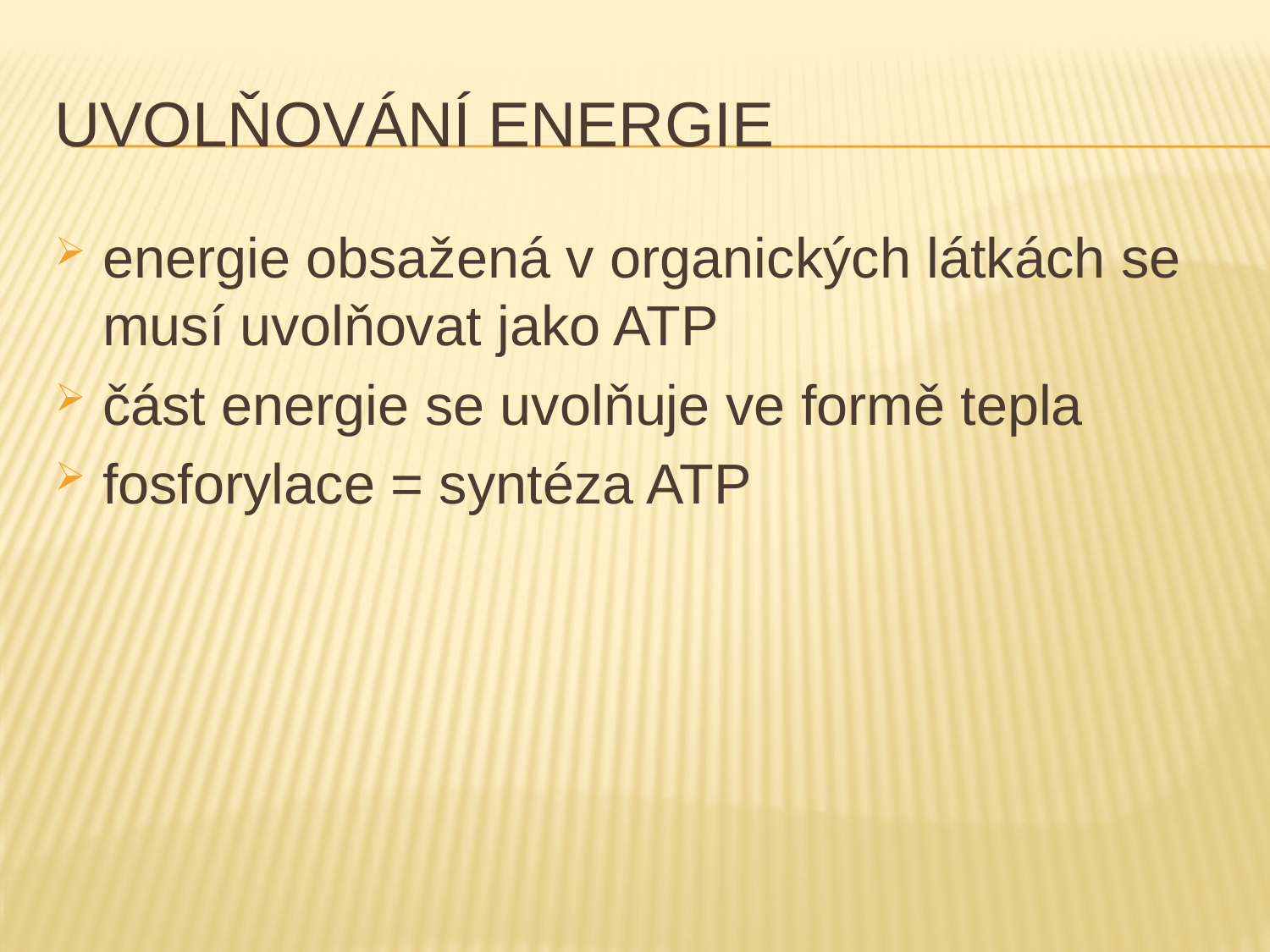

# uvolňování energie
energie obsažená v organických látkách se musí uvolňovat jako ATP
část energie se uvolňuje ve formě tepla
fosforylace = syntéza ATP